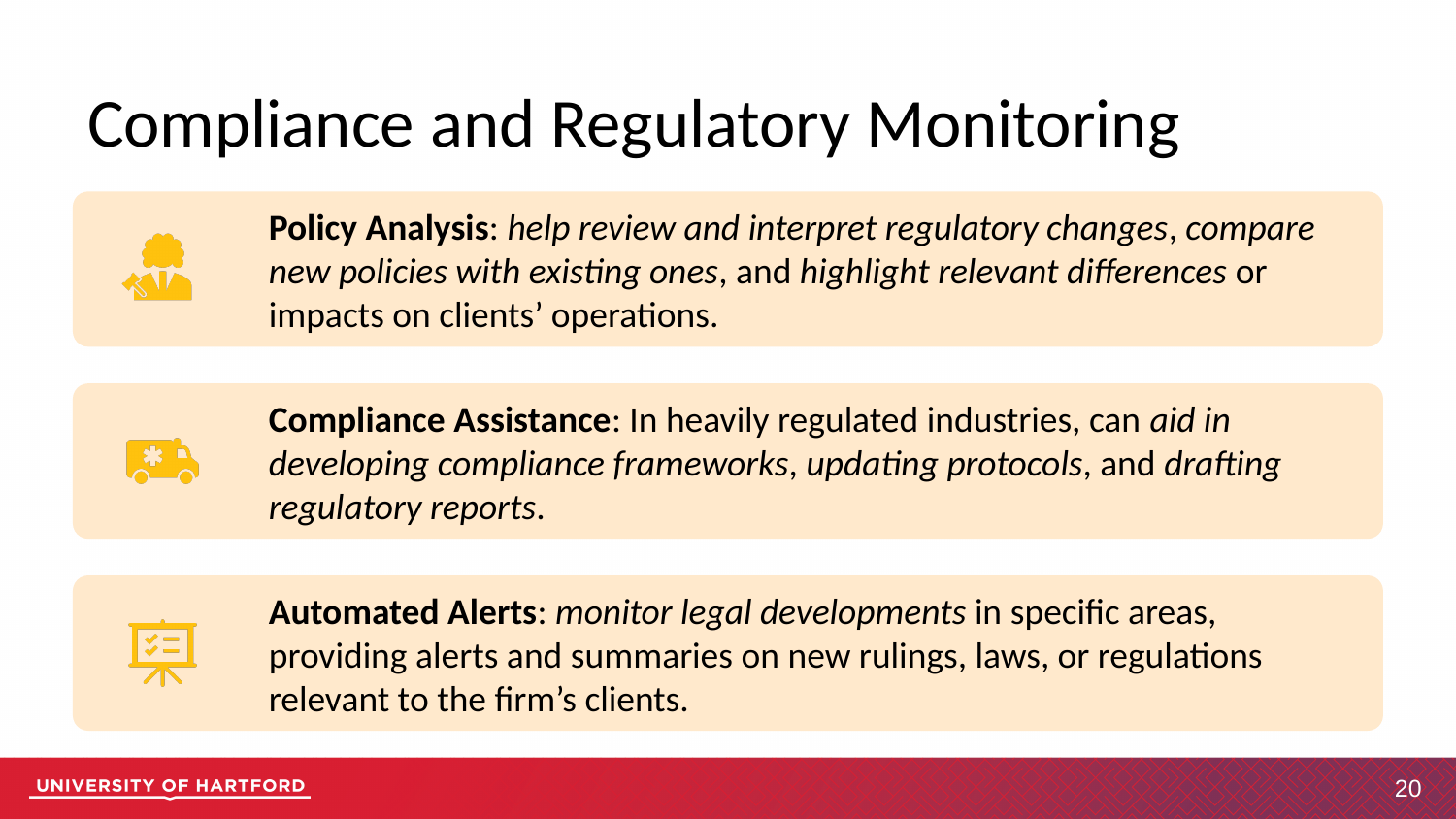

# Compliance and Regulatory Monitoring
Policy Analysis: help review and interpret regulatory changes, compare new policies with existing ones, and highlight relevant differences or impacts on clients’ operations.
Compliance Assistance: In heavily regulated industries, can aid in developing compliance frameworks, updating protocols, and drafting regulatory reports.
Automated Alerts: monitor legal developments in specific areas, providing alerts and summaries on new rulings, laws, or regulations relevant to the firm’s clients.